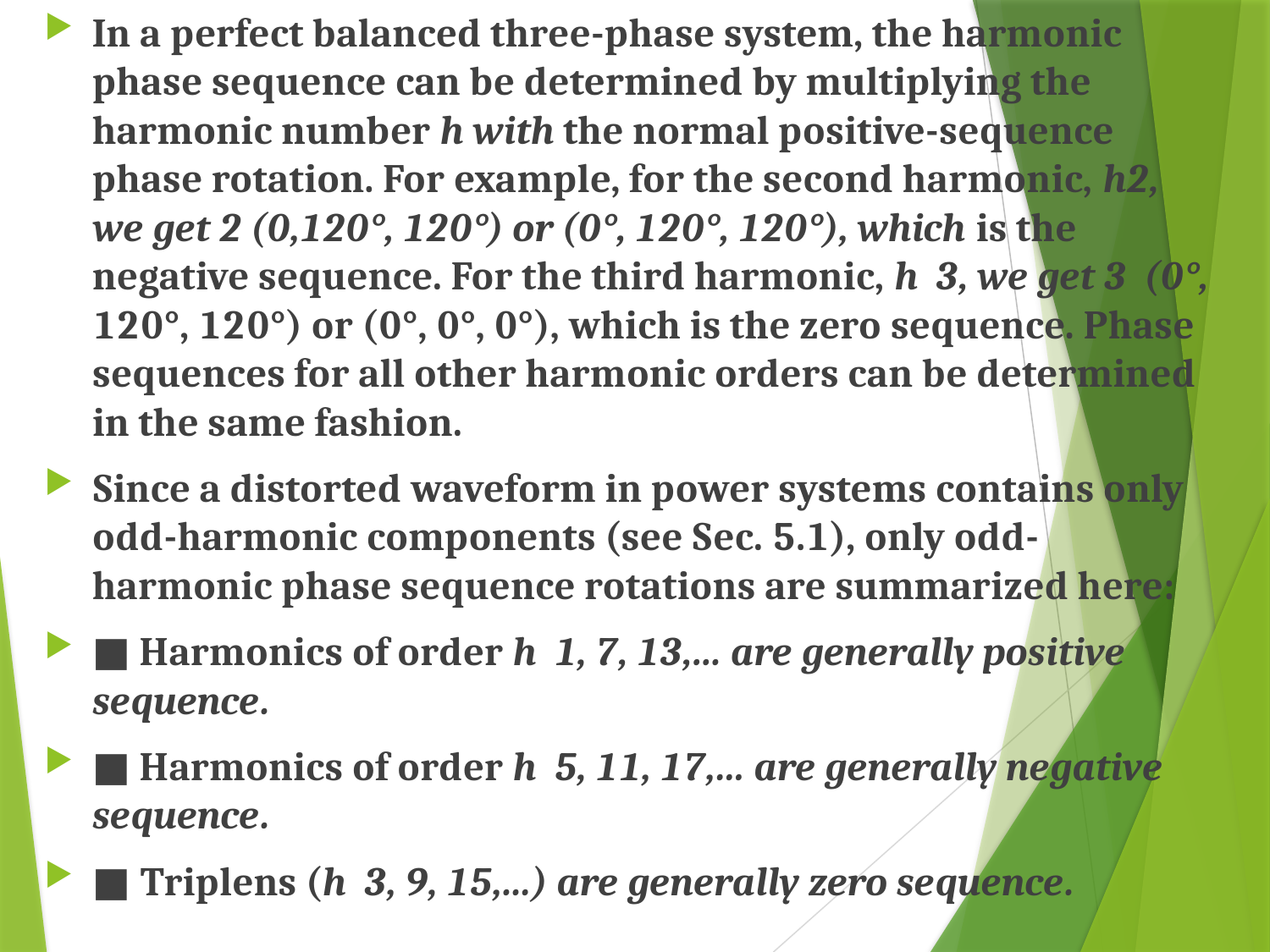

In a perfect balanced three-phase system, the harmonic phase sequence can be determined by multiplying the harmonic number h with the normal positive-sequence phase rotation. For example, for the second harmonic, h2, we get 2 (0,120°, 120°) or (0°, 120°, 120°), which is the negative sequence. For the third harmonic, h  3, we get 3  (0°, 120°, 120°) or (0°, 0°, 0°), which is the zero sequence. Phase sequences for all other harmonic orders can be determined in the same fashion.
Since a distorted waveform in power systems contains only odd-harmonic components (see Sec. 5.1), only odd-harmonic phase sequence rotations are summarized here:
■ Harmonics of order h  1, 7, 13,… are generally positive sequence.
■ Harmonics of order h  5, 11, 17,… are generally negative sequence.
■ Triplens (h  3, 9, 15,…) are generally zero sequence.